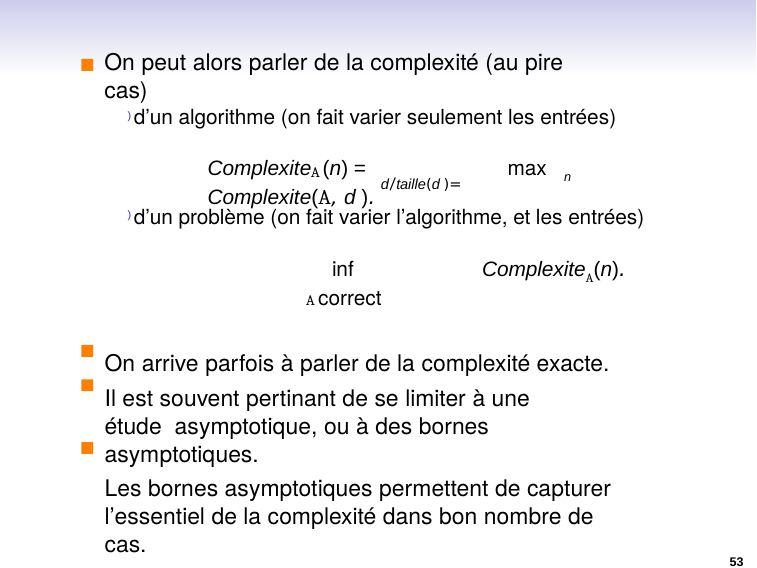

# On peut alors parler de la complexité (au pire cas)

) d’un algorithme (on fait varier seulement les entrées)
Complexite  (n) =	max   n Complexite(A, d ).
A
d/taille(d )=
) d’un problème (on fait varier l’algorithme, et les entrées)

inf	ComplexiteA(n).
A correct

On arrive parfois à parler de la complexité exacte.
Il est souvent pertinant de se limiter à une étude  asymptotique, ou à des bornes asymptotiques.
Les bornes asymptotiques permettent de capturer  l’essentiel de la complexité dans bon nombre de cas.

53